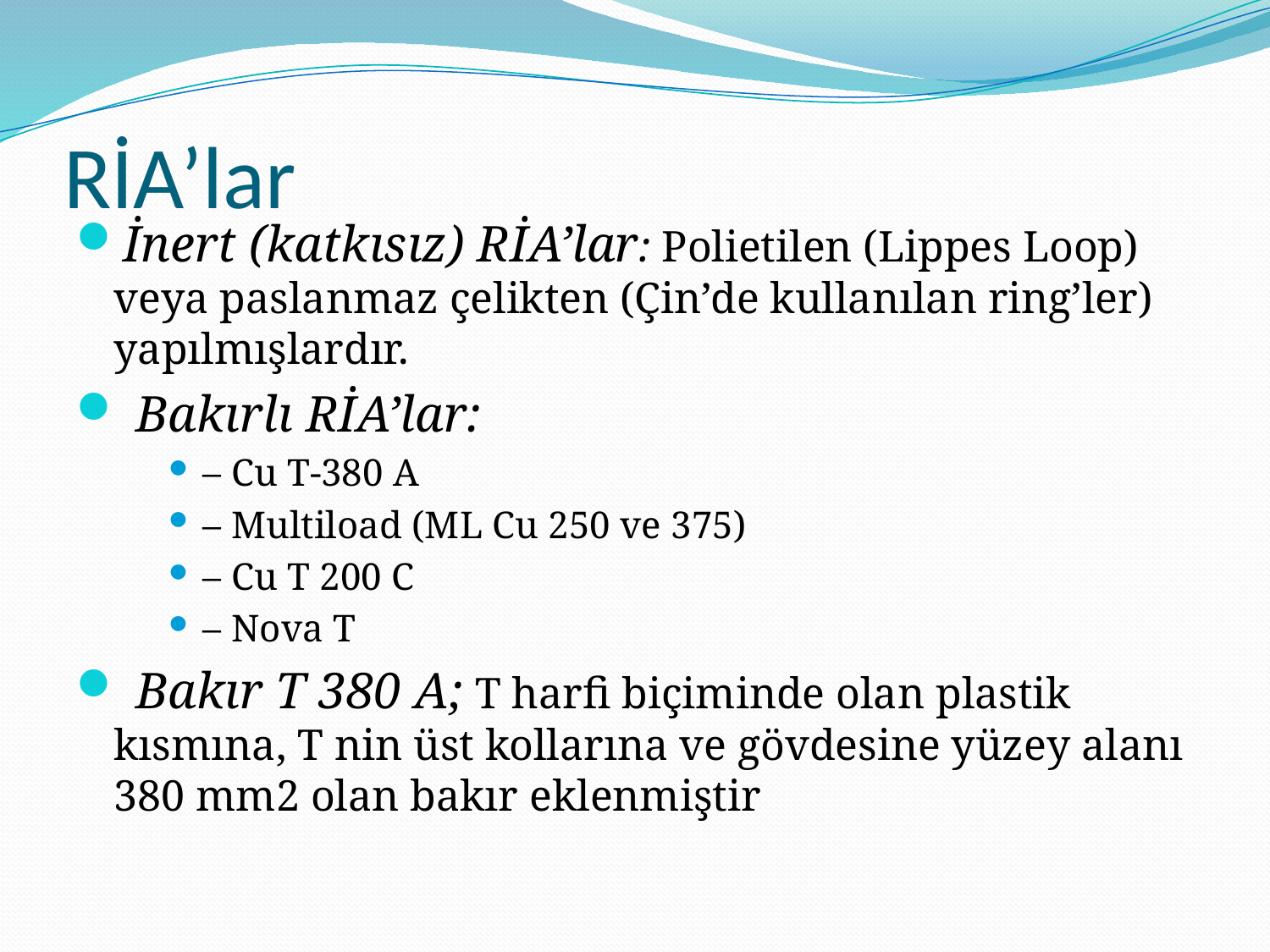

# RİA’lar
İnert (katkısız) RİA’lar: Polietilen (Lippes Loop) veya paslanmaz çelikten (Çin’de kullanılan ring’ler) yapılmışlardır.
 Bakırlı RİA’lar:
– Cu T-380 A
– Multiload (ML Cu 250 ve 375)
– Cu T 200 C
– Nova T
 Bakır T 380 A; T harfi biçiminde olan plastik kısmına, T nin üst kollarına ve gövdesine yüzey alanı 380 mm2 olan bakır eklenmiştir